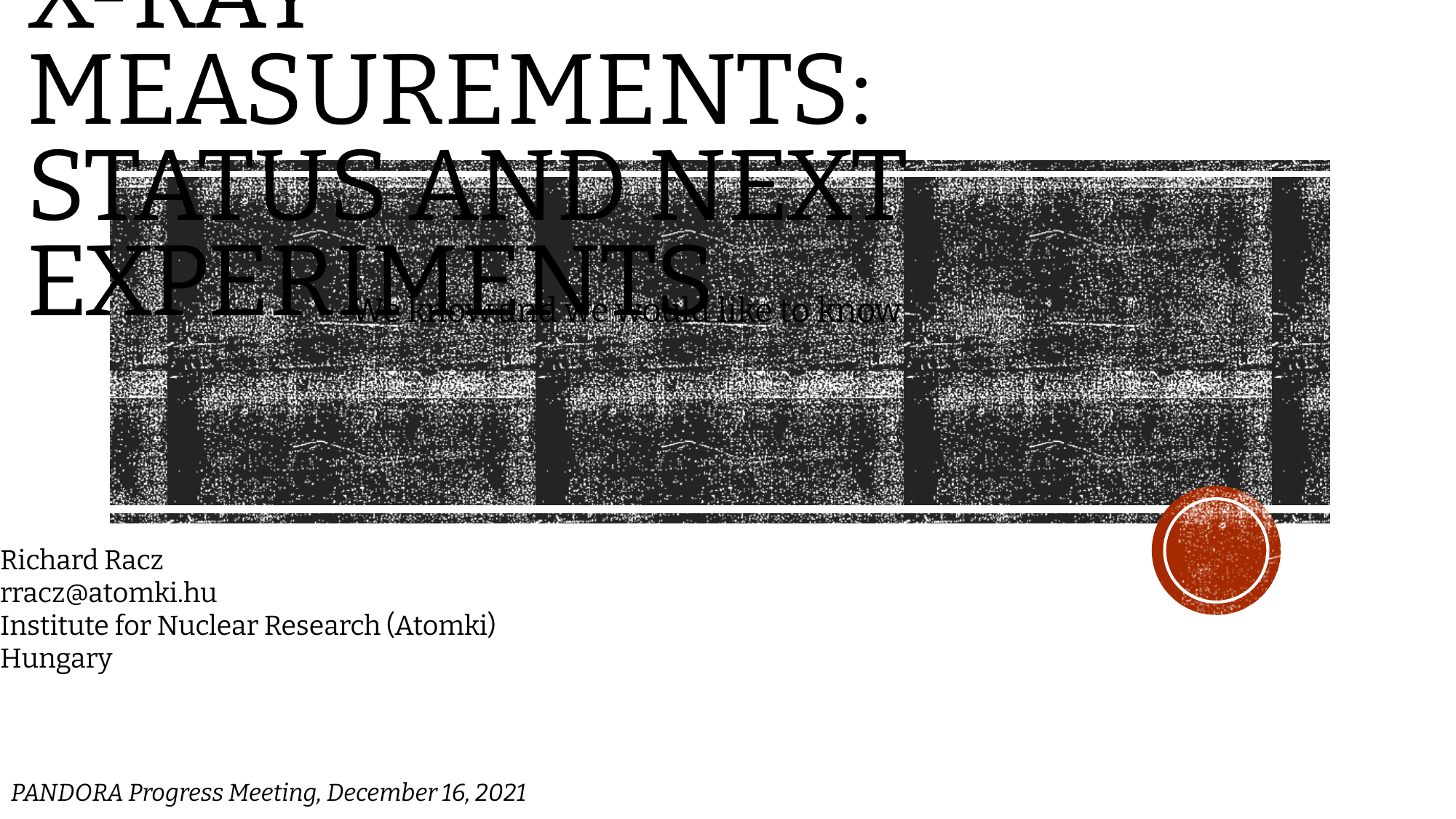

# X-ray measurements: status and next experiments
We know and we would like to know
Richard Racz
rracz@atomki.hu
Institute for Nuclear Research (Atomki)
Hungary
PANDORA Progress Meeting, December 16, 2021